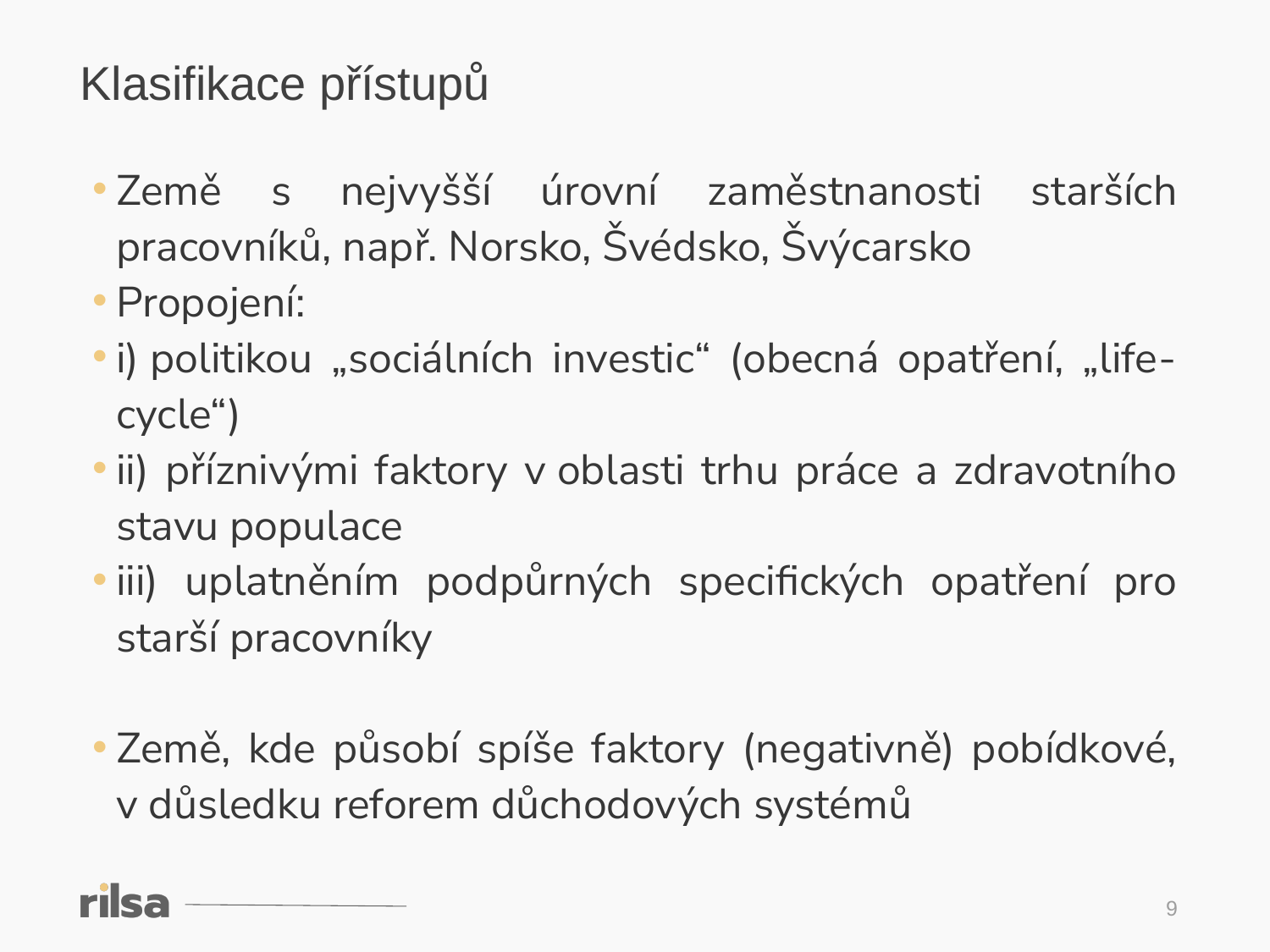

Klasifikace přístupů

Země s nejvyšší úrovní zaměstnanosti starších pracovníků, např. Norsko, Švédsko, Švýcarsko
Propojení:
i) politikou „sociálních investic“ (obecná opatření, „life-cycle“)
ii) příznivými faktory v oblasti trhu práce a zdravotního stavu populace
iii) uplatněním podpůrných specifických opatření pro starší pracovníky

Země, kde působí spíše faktory (negativně) pobídkové, v důsledku reforem důchodových systémů

9